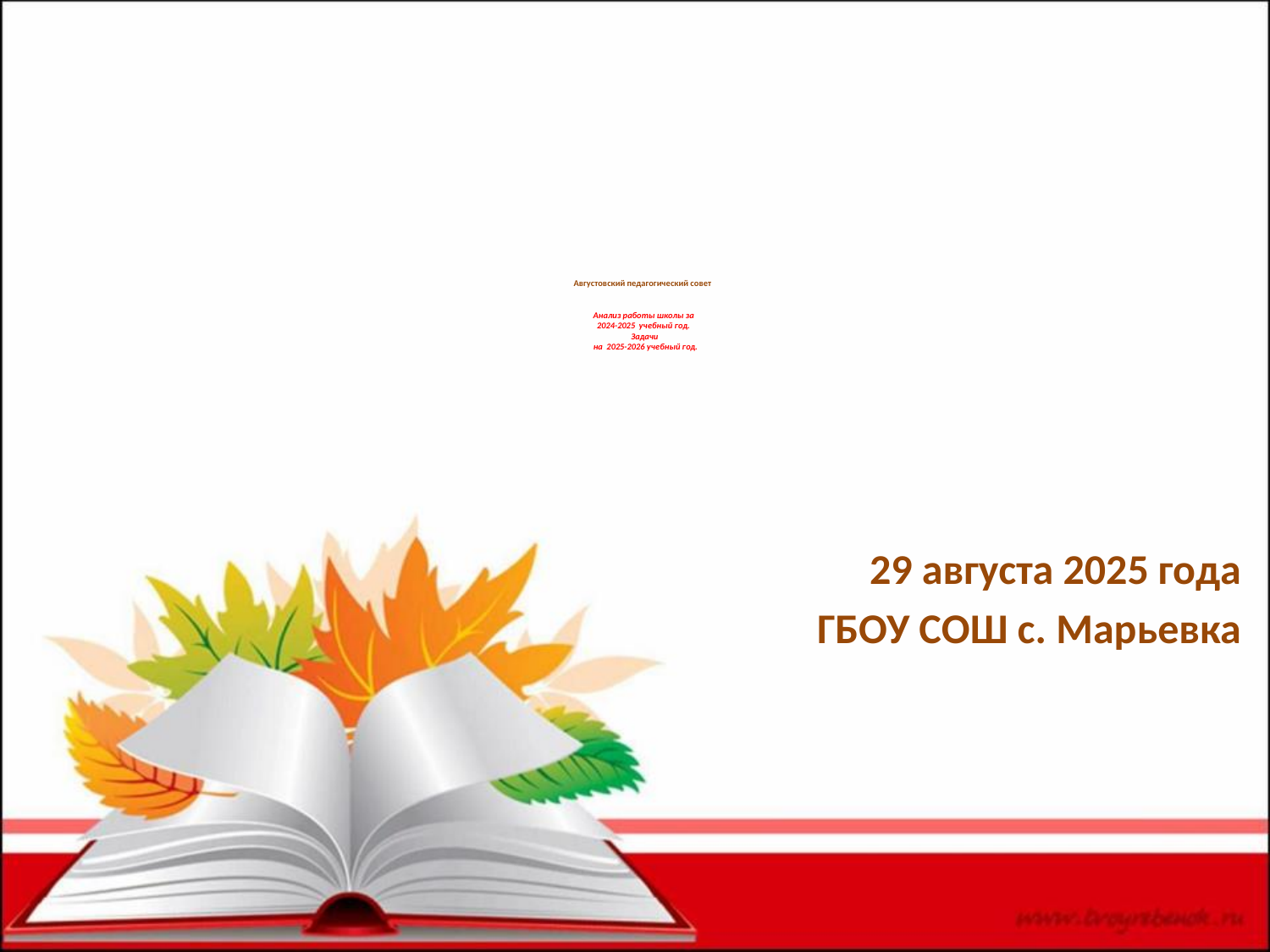

# Августовский педагогический совет Анализ работы школы за 2024-2025  учебный год. Задачи на  2025-2026 учебный год.
29 августа 2025 года
ГБОУ СОШ с. Марьевка